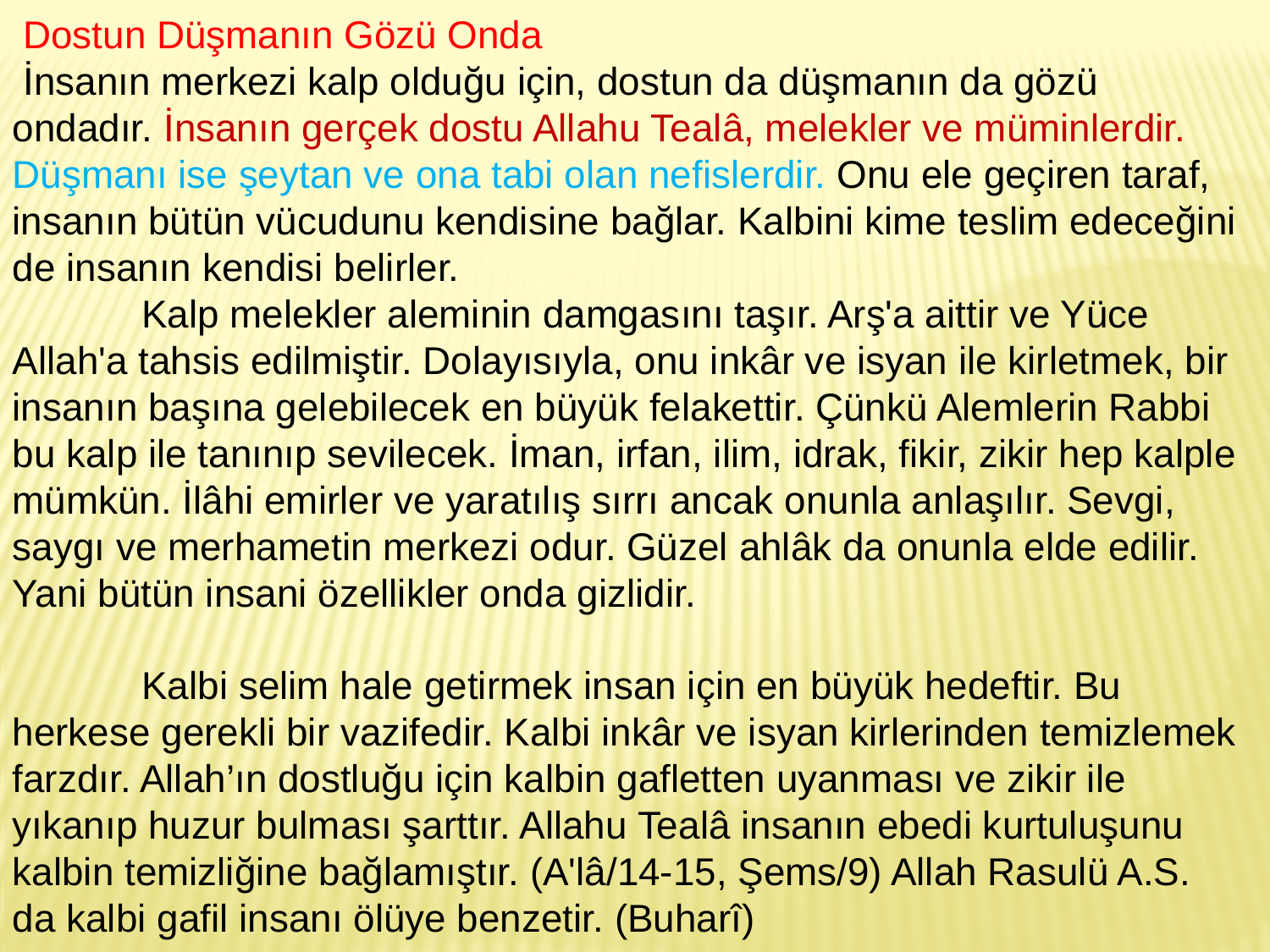

Dostun Düşmanın Gözü Onda
 İnsanın merkezi kalp olduğu için, dostun da düşmanın da gözü ondadır. İnsanın gerçek dostu Allahu Tealâ, melekler ve müminlerdir. Düşmanı ise şeytan ve ona tabi olan nefislerdir. Onu ele geçiren taraf, insanın bütün vücudunu kendisine bağlar. Kalbini kime teslim edeceğini de insanın kendisi belirler.
            Kalp melekler aleminin damgasını taşır. Arş'a aittir ve Yüce Allah'a tahsis edilmiştir. Dolayısıyla, onu inkâr ve isyan ile kirletmek, bir insanın başına gelebilecek en büyük felakettir. Çünkü Alemlerin Rabbi bu kalp ile tanınıp sevilecek. İman, irfan, ilim, idrak, fikir, zikir hep kalple mümkün. İlâhi emirler ve yaratılış sırrı ancak onunla anlaşılır. Sevgi, saygı ve merhametin merkezi odur. Güzel ahlâk da onunla elde edilir. Yani bütün insani özellikler onda gizlidir.
            Kalbi selim hale getirmek insan için en büyük hedeftir. Bu herkese gerekli bir vazifedir. Kalbi inkâr ve isyan kirlerinden temizlemek farzdır. Allah’ın dostluğu için kalbin gafletten uyanması ve zikir ile yıkanıp huzur bulması şarttır. Allahu Tealâ insanın ebedi kurtuluşunu kalbin temizliğine bağlamıştır. (A'lâ/14-15, Şems/9) Allah Rasulü A.S. da kalbi gafil insanı ölüye benzetir. (Buharî)
5